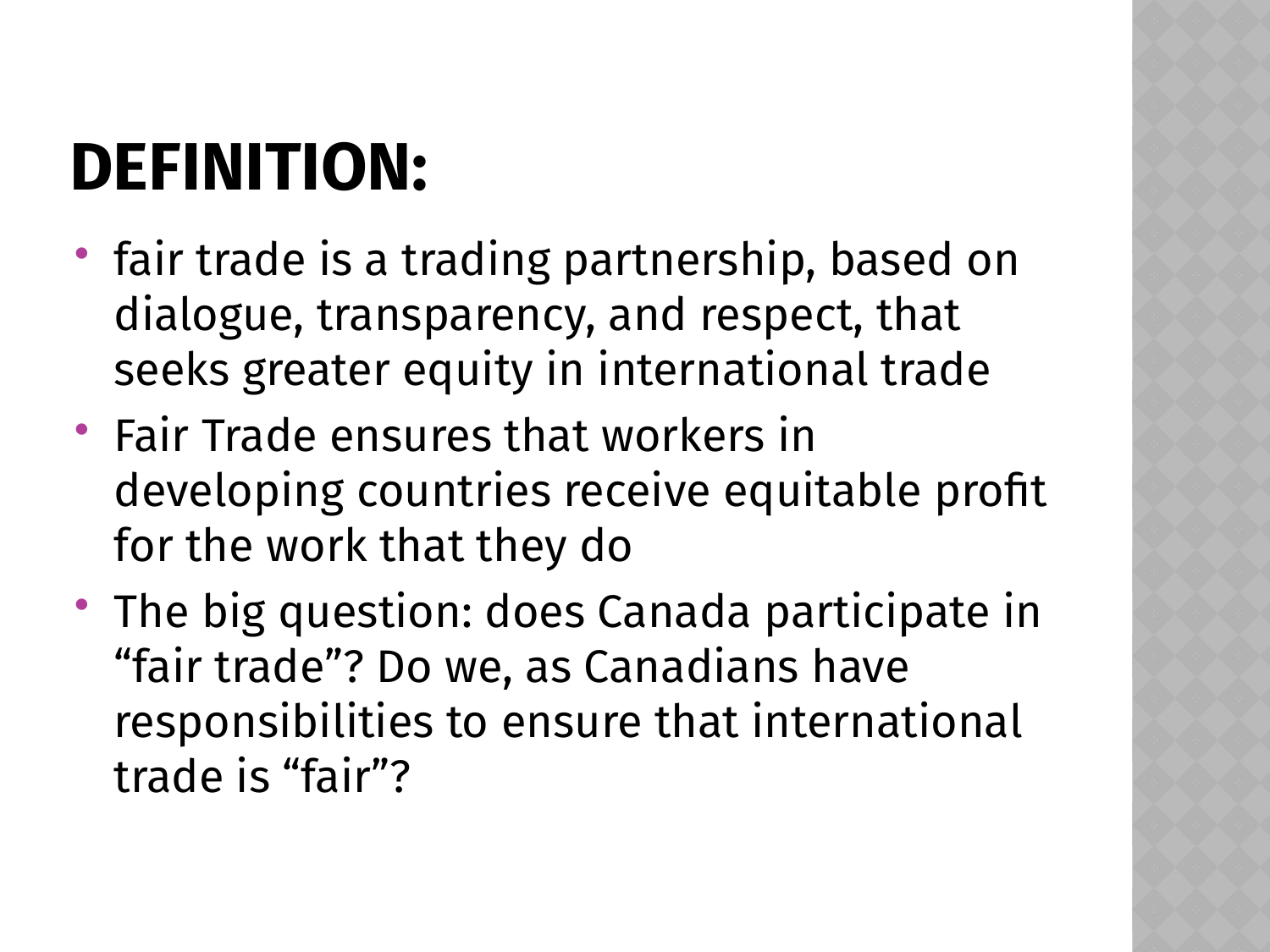

# Definition:
fair trade is a trading partnership, based on dialogue, transparency, and respect, that seeks greater equity in international trade
Fair Trade ensures that workers in developing countries receive equitable profit for the work that they do
The big question: does Canada participate in “fair trade”? Do we, as Canadians have responsibilities to ensure that international trade is “fair”?